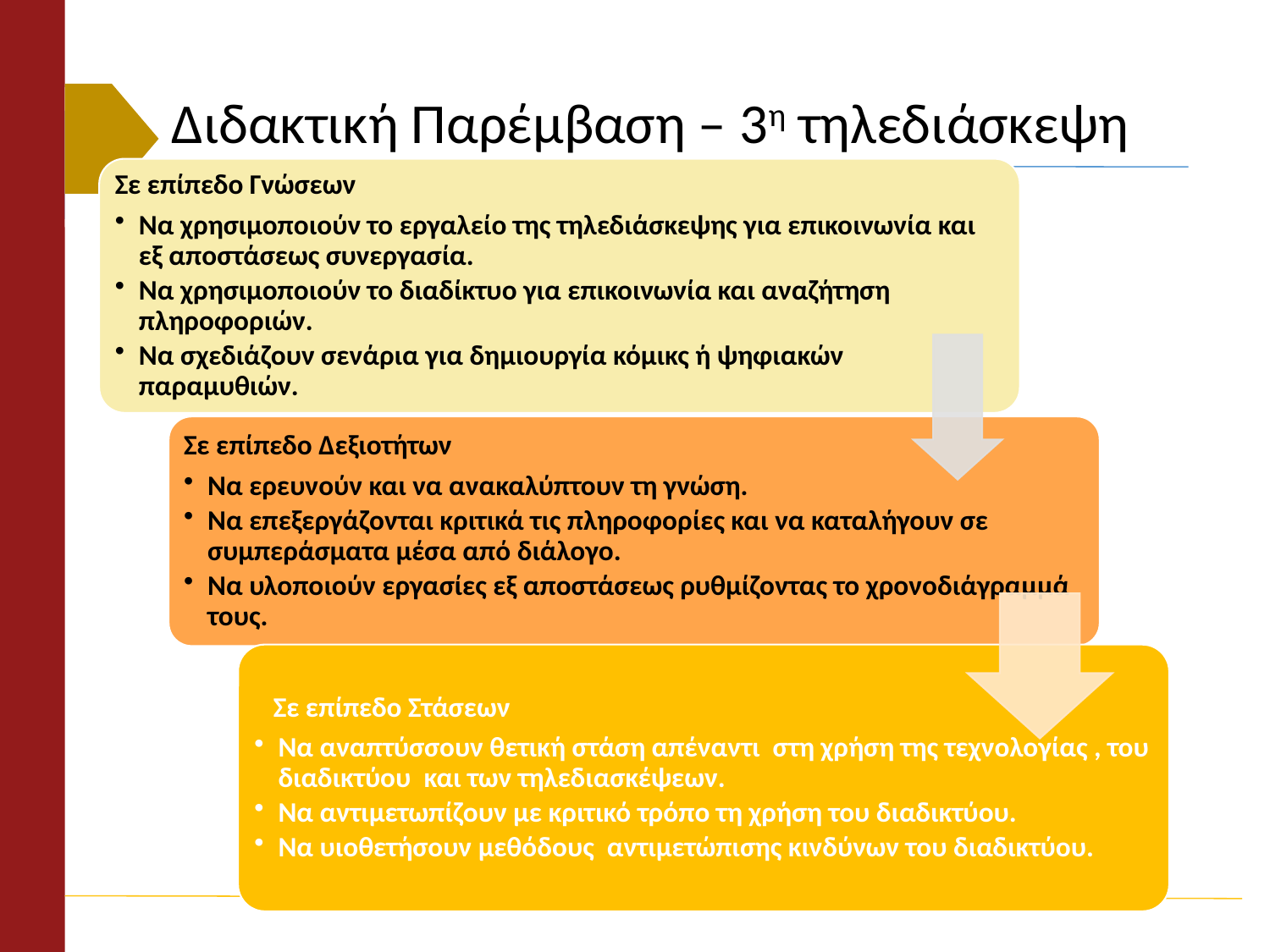

# Διδακτική Παρέμβαση – 3η τηλεδιάσκεψη
Σε επίπεδο Γνώσεων
Να χρησιμοποιούν το εργαλείο της τηλεδιάσκεψης για επικοινωνία και εξ αποστάσεως συνεργασία.
Να χρησιμοποιούν το διαδίκτυο για επικοινωνία και αναζήτηση πληροφοριών.
Να σχεδιάζουν σενάρια για δημιουργία κόμικς ή ψηφιακών παραμυθιών.
Σε επίπεδο Δεξιοτήτων
Να ερευνούν και να ανακαλύπτουν τη γνώση.
Να επεξεργάζονται κριτικά τις πληροφορίες και να καταλήγουν σε συμπεράσματα μέσα από διάλογο.
Να υλοποιούν εργασίες εξ αποστάσεως ρυθμίζοντας το χρονοδιάγραμμά τους.
   Σε επίπεδο Στάσεων
Να αναπτύσσουν θετική στάση απέναντι  στη χρήση της τεχνολογίας , του διαδικτύου  και των τηλεδιασκέψεων.
Να αντιμετωπίζουν με κριτικό τρόπο τη χρήση του διαδικτύου.
Να υιοθετήσουν μεθόδους  αντιμετώπισης κινδύνων του διαδικτύου.